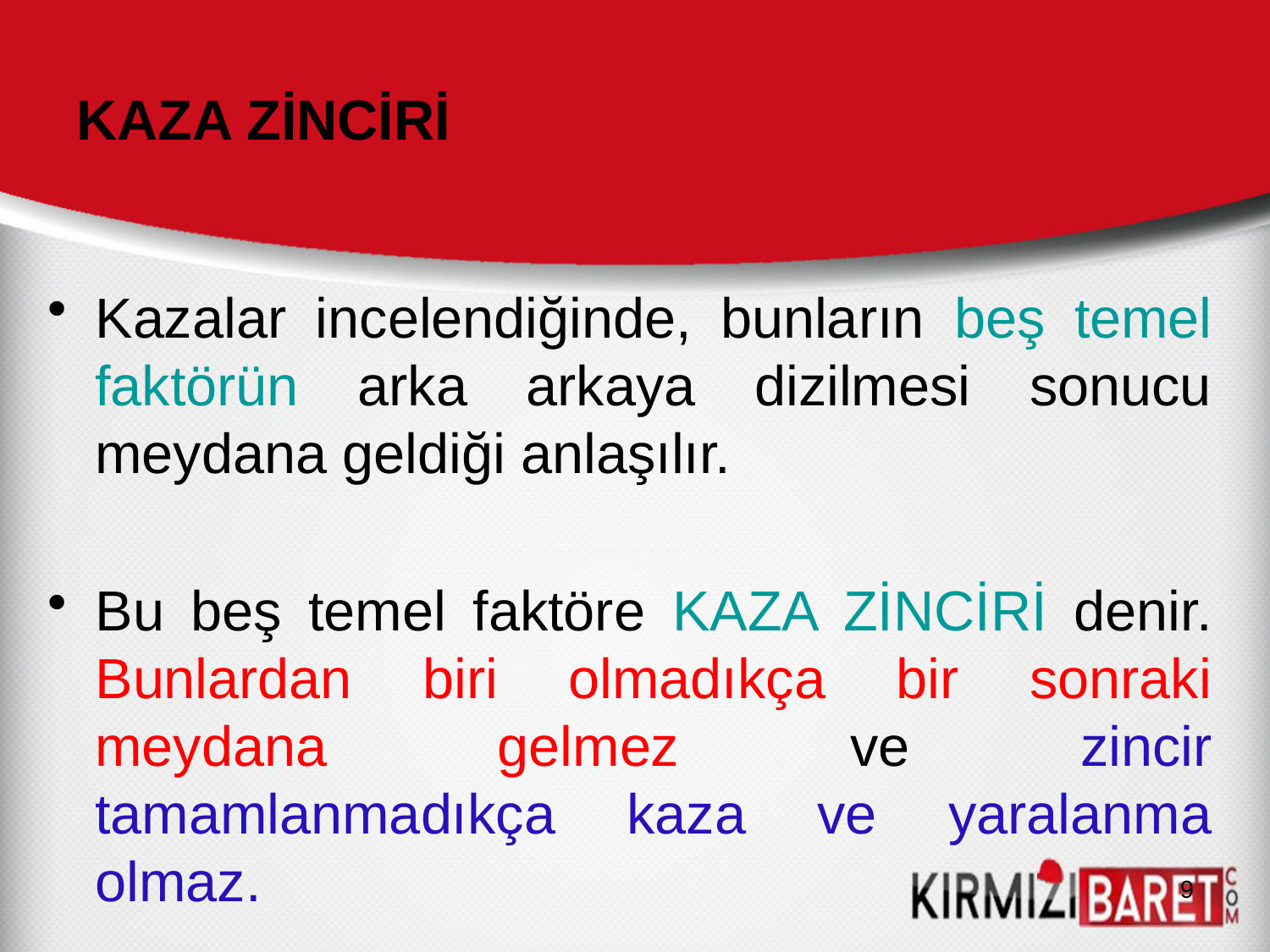

# KAZA ZİNCİRİ

Kazalar incelendiğinde, bunların beş temel faktörün arka arkaya dizilmesi sonucu meydana geldiği anlaşılır.

Bu beş temel faktöre KAZA ZİNCİRİ denir. Bunlardan biri olmadıkça bir sonraki meydana gelmez ve zincir tamamlanmadıkça kaza ve yaralanma olmaz.

9